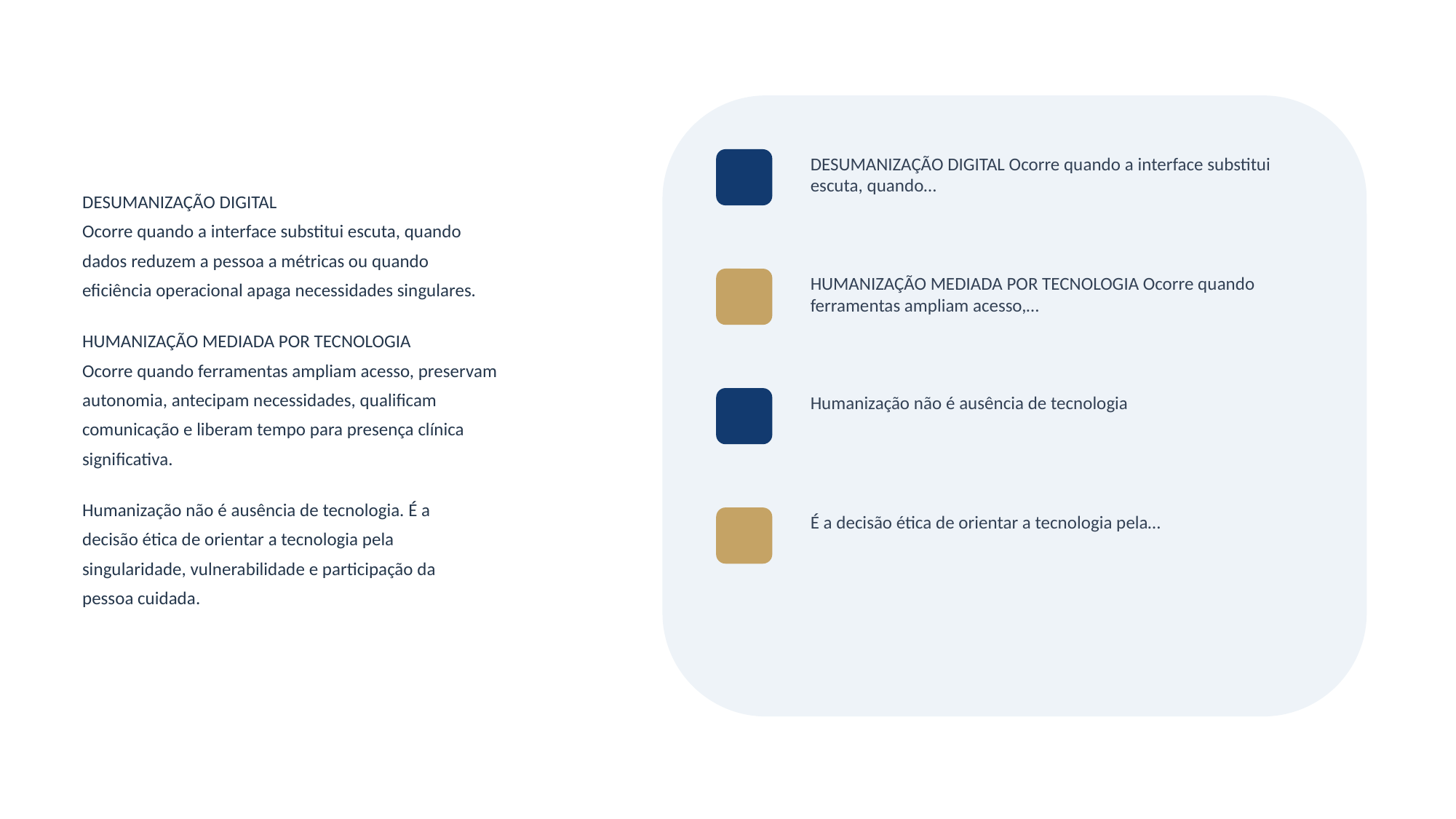

DESUMANIZAÇÃO DIGITAL Ocorre quando a interface substitui escuta, quando…

DESUMANIZAÇÃO DIGITAL
Ocorre quando a interface substitui escuta, quando
dados reduzem a pessoa a métricas ou quando
eficiência operacional apaga necessidades singulares.

HUMANIZAÇÃO MEDIADA POR TECNOLOGIA
Ocorre quando ferramentas ampliam acesso, preservam
autonomia, antecipam necessidades, qualificam
comunicação e liberam tempo para presença clínica
significativa.

Humanização não é ausência de tecnologia. É a
decisão ética de orientar a tecnologia pela
singularidade, vulnerabilidade e participação da
pessoa cuidada.
HUMANIZAÇÃO MEDIADA POR TECNOLOGIA Ocorre quando ferramentas ampliam acesso,…

Humanização não é ausência de tecnologia

É a decisão ética de orientar a tecnologia pela…